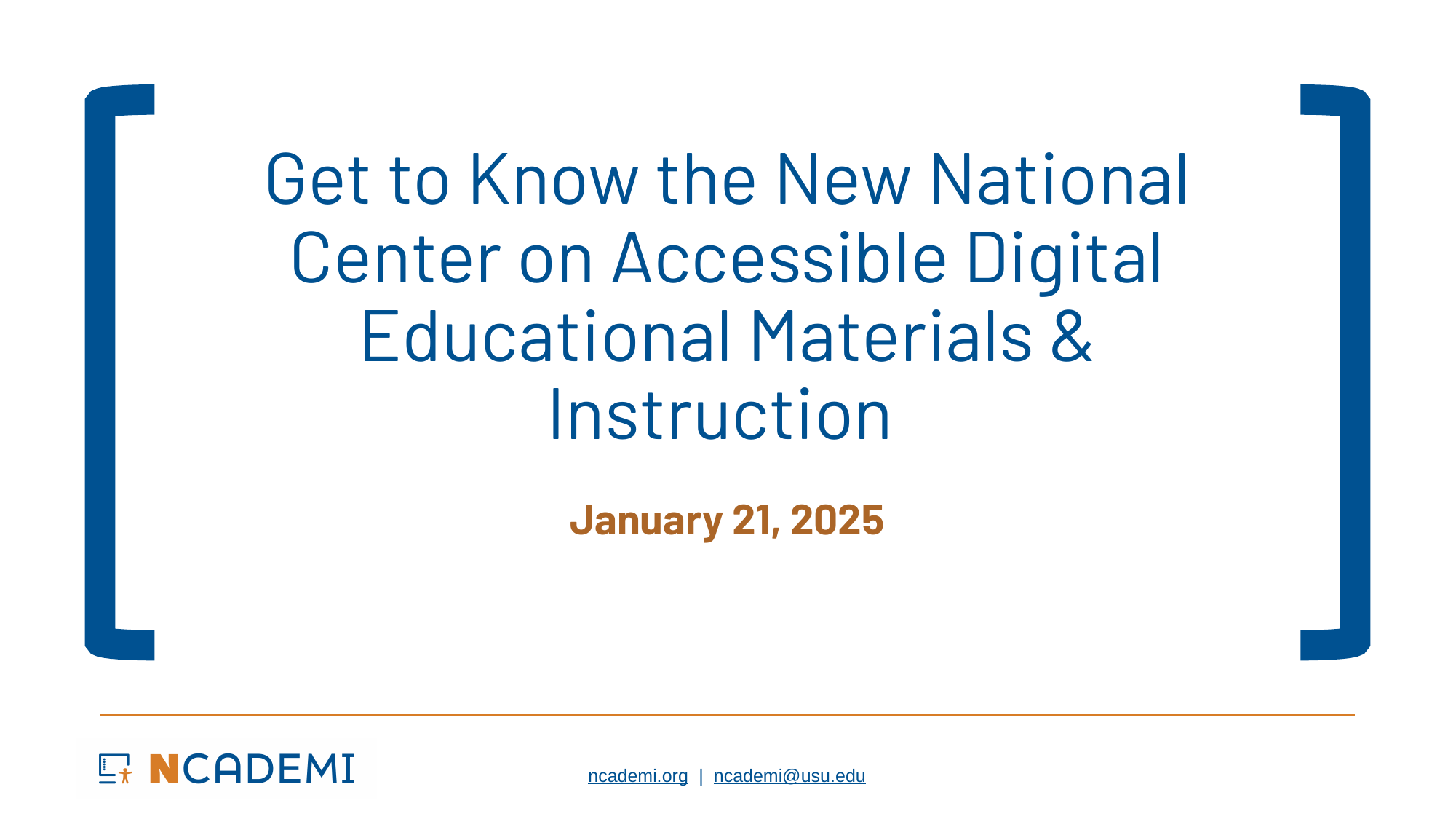

# Get to Know the New National Center on Accessible Digital Educational Materials & Instruction
January 21, 2025